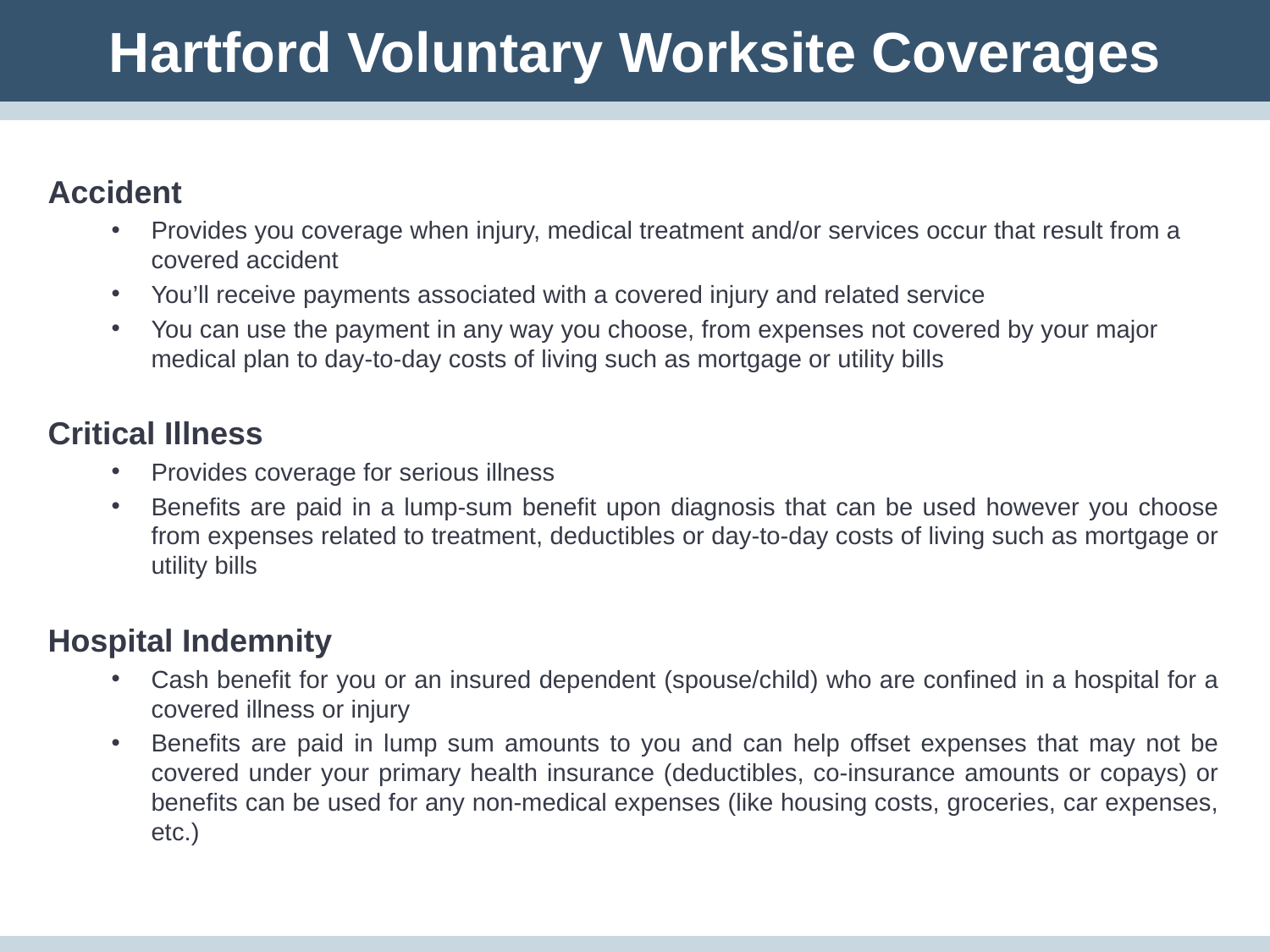

Hartford Voluntary Worksite Coverages

Accident
Provides you coverage when injury, medical treatment and/or services occur that result from a covered accident
You’ll receive payments associated with a covered injury and related service
You can use the payment in any way you choose, from expenses not covered by your major medical plan to day-to-day costs of living such as mortgage or utility bills

Critical Illness
Provides coverage for serious illness
Benefits are paid in a lump-sum benefit upon diagnosis that can be used however you choose from expenses related to treatment, deductibles or day-to-day costs of living such as mortgage or utility bills

Hospital Indemnity
Cash benefit for you or an insured dependent (spouse/child) who are confined in a hospital for a covered illness or injury
Benefits are paid in lump sum amounts to you and can help offset expenses that may not be covered under your primary health insurance (deductibles, co-insurance amounts or copays) or benefits can be used for any non-medical expenses (like housing costs, groceries, car expenses, etc.)